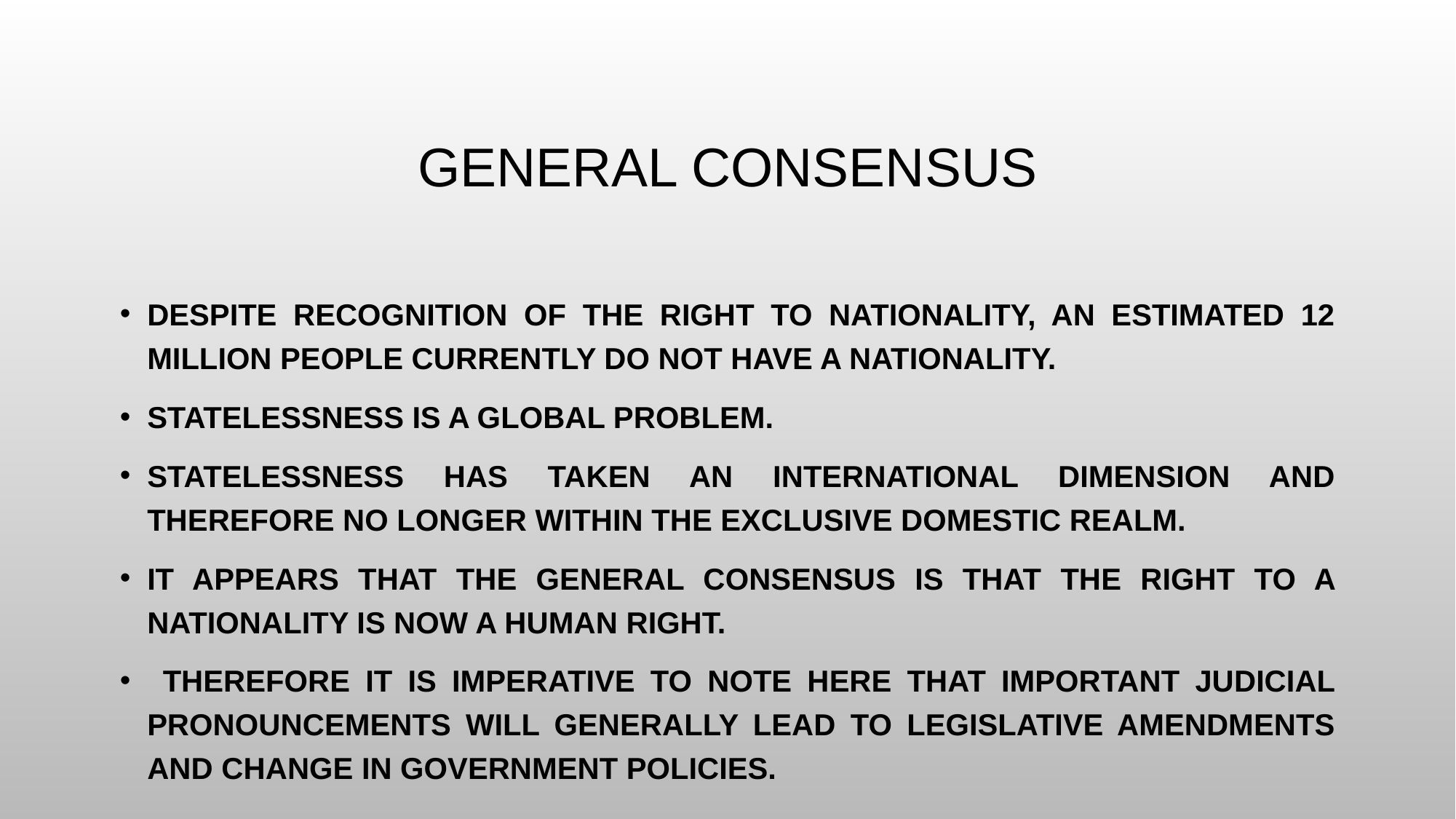

# General consensus
DESPITE RECOGNITION OF THE RIGHT TO NATIONALITY, AN ESTIMATED 12 MILLION PEOPLE CURRENTLY DO NOT HAVE A NATIONALITY.
STATELESSNESS IS A GLOBAL PROBLEM.
STATELESSNESS has taken an international dimension and therefore no longer within the exclusive domestic realm.
It appears that the general consensus is that the right to a nationality is now a human right.
 THEREFORE IT IS IMPERATIVE TO NOTE HERE THAT Important Judicial pronouncements will generally lead to legislative amendments and change in government policies.